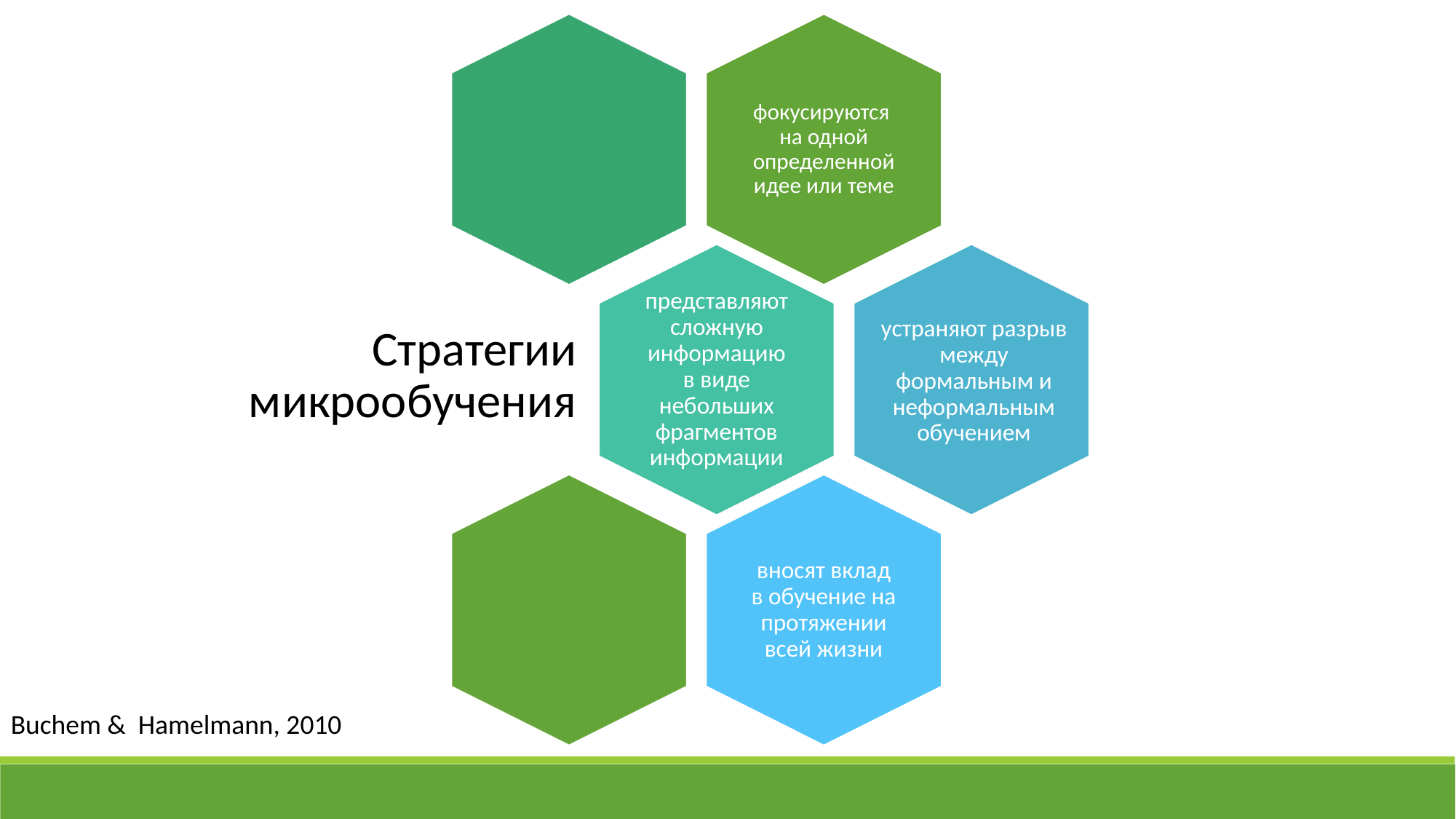

фокусируются  на одной определенной идее или теме

представляют сложную информацию в виде небольших фрагментов информации
Стратегии микрообучения

вносят вклад в обучение на протяжении всей жизни
устраняют разрыв между формальным и неформальным обучением

Buchem &  Hamelmann, 2010